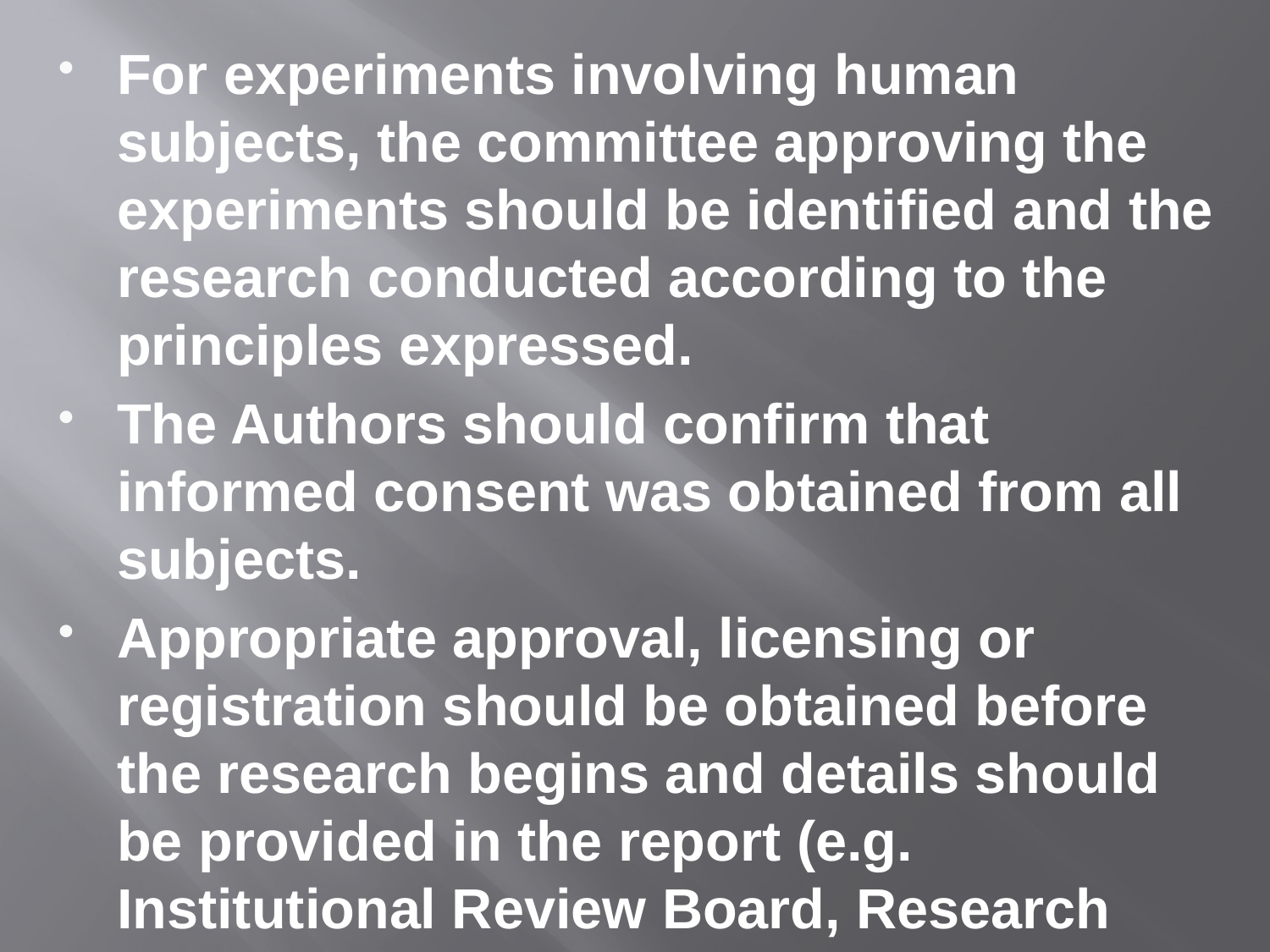

For experiments involving human subjects, the committee approving the experiments should be identified and the research conducted according to the principles expressed.
The Authors should confirm that informed consent was obtained from all subjects.
Appropriate approval, licensing or registration should be obtained before the research begins and details should be provided in the report (e.g. Institutional Review Board, Research Ethics Committee approval, national licensing authorities for the use of animals)